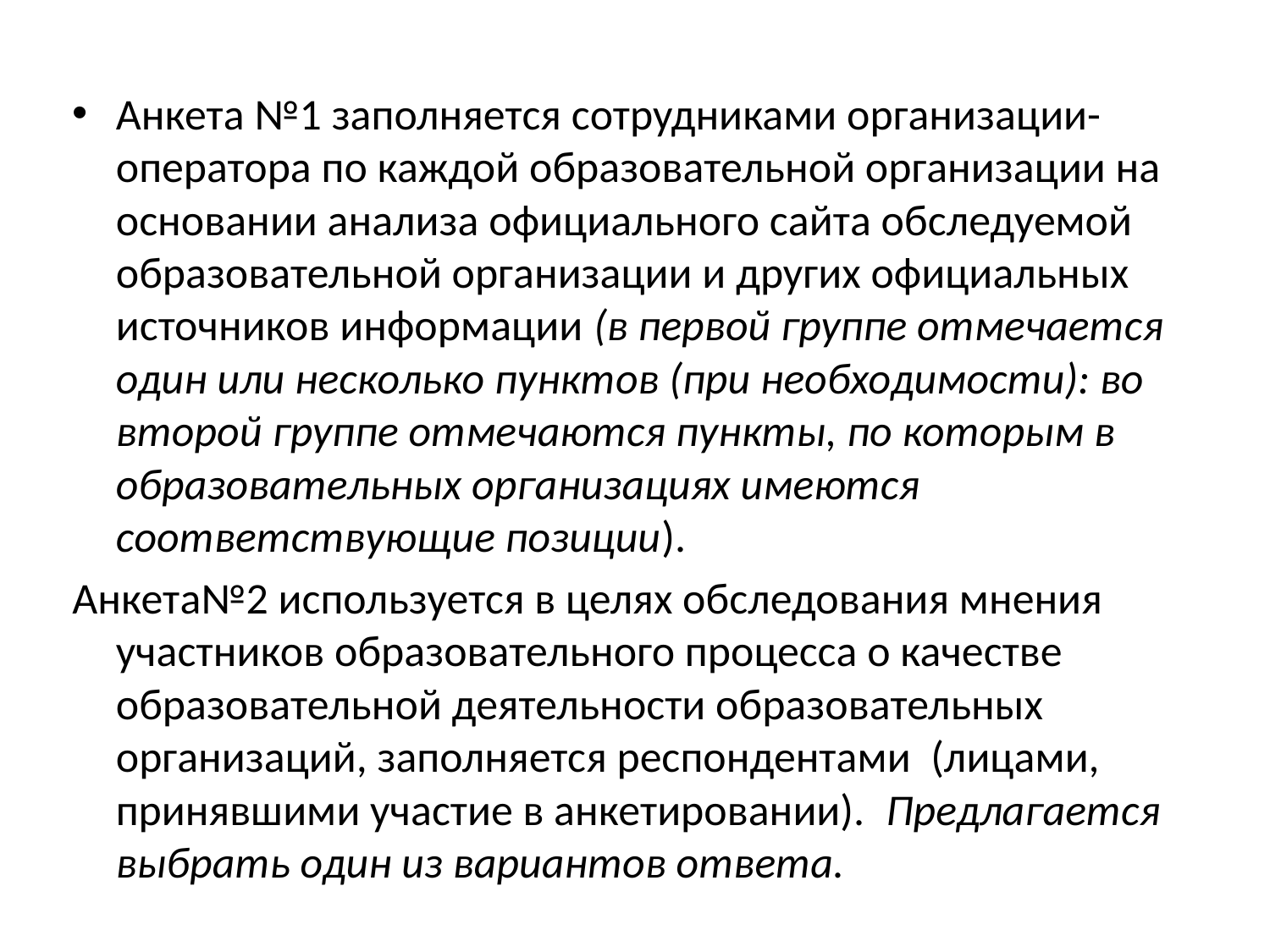

Анкета №1 заполняется сотрудниками организации-оператора по каждой образовательной организации на основании анализа официального сайта обследуемой образовательной организации и других официальных источников информации (в первой группе отмечается один или несколько пунктов (при необходимости): во второй группе отмечаются пункты, по которым в образовательных организациях имеются соответствующие позиции).
Анкета№2 используется в целях обследования мнения участников образовательного процесса о качестве образовательной деятельности образовательных организаций, заполняется респондентами  (лицами, принявшими участие в анкетировании).  Предлагается выбрать один из вариантов ответа.